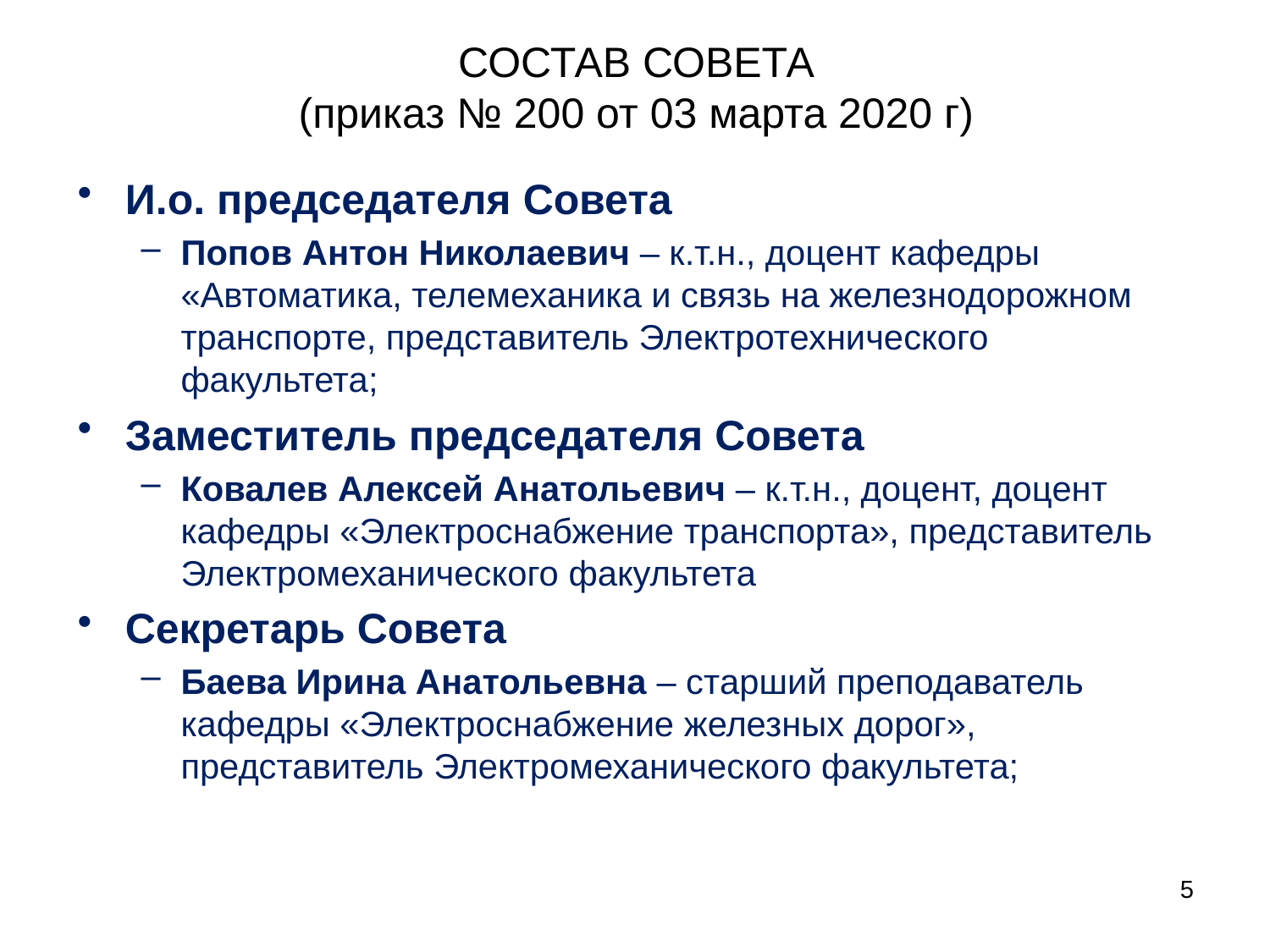

# СОСТАВ СОВЕТА (приказ № 200 от 03 марта 2020 г)
И.о. председателя Совета
Попов Антон Николаевич – к.т.н., доцент кафедры «Автоматика, телемеханика и связь на железнодорожном транспорте, представитель Электротехнического факультета;
Заместитель председателя Совета
Ковалев Алексей Анатольевич – к.т.н., доцент, доцент кафедры «Электроснабжение транспорта», представитель Электромеханического факультета
Секретарь Совета
Баева Ирина Анатольевна – старший преподаватель кафедры «Электроснабжение железных дорог», представитель Электромеханического факультета;
5